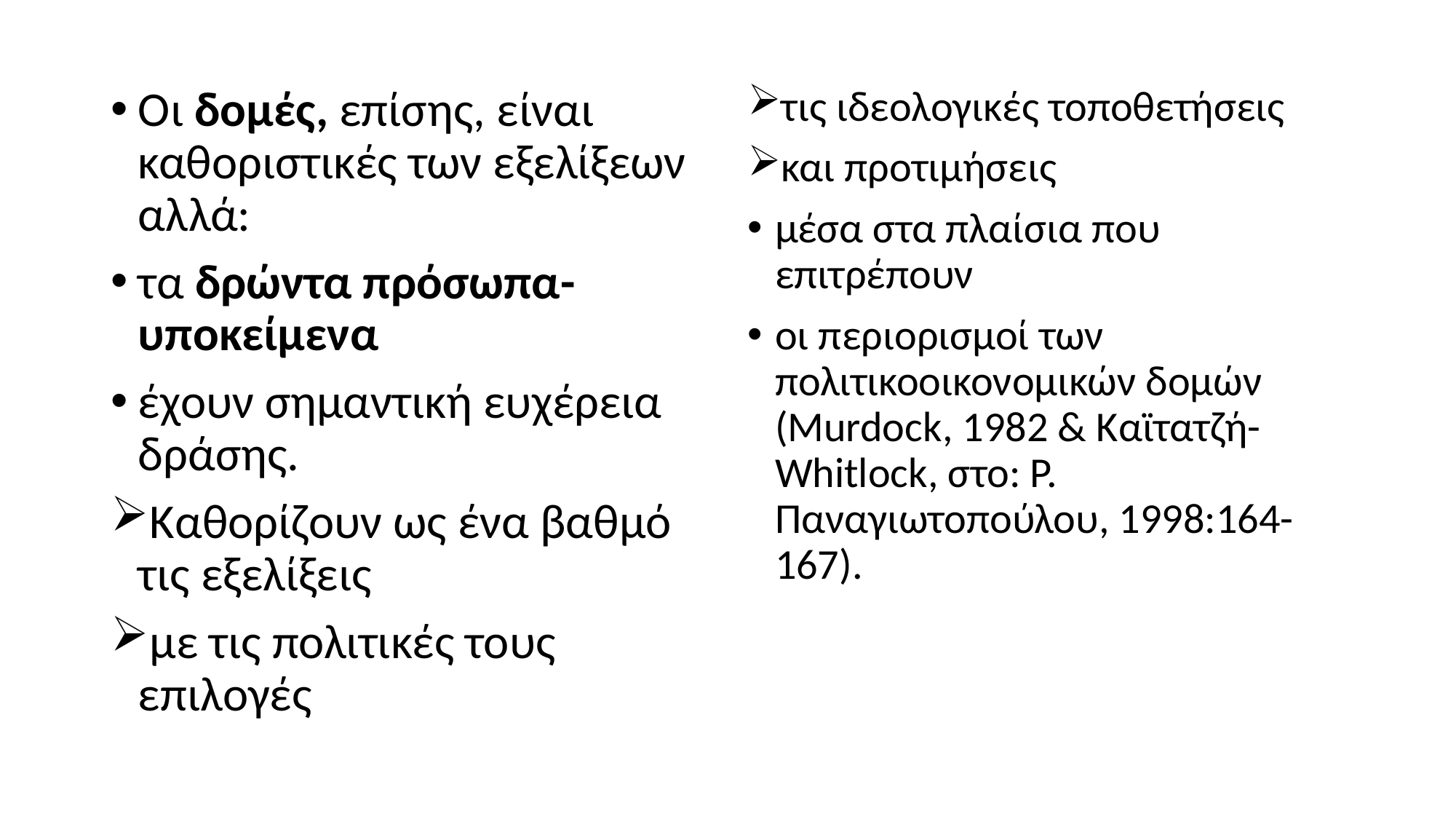

Οι δομές, επίσης, είναι καθοριστικές των εξελίξεων αλλά:
τα δρώντα πρόσωπα-υποκείμενα
έχουν σημαντική ευχέρεια δράσης.
Καθορίζουν ως ένα βαθμό τις εξελίξεις
με τις πολιτικές τους επιλογές
τις ιδεολογικές τοποθετήσεις
και προτιμήσεις
μέσα στα πλαίσια που επιτρέπουν
οι περιορισμοί των πολιτικοοικονομικών δομών (Murdock, 1982 & Καϊτατζή-Whitlock, στο: Ρ. Παναγιωτοπούλου, 1998:164-167).